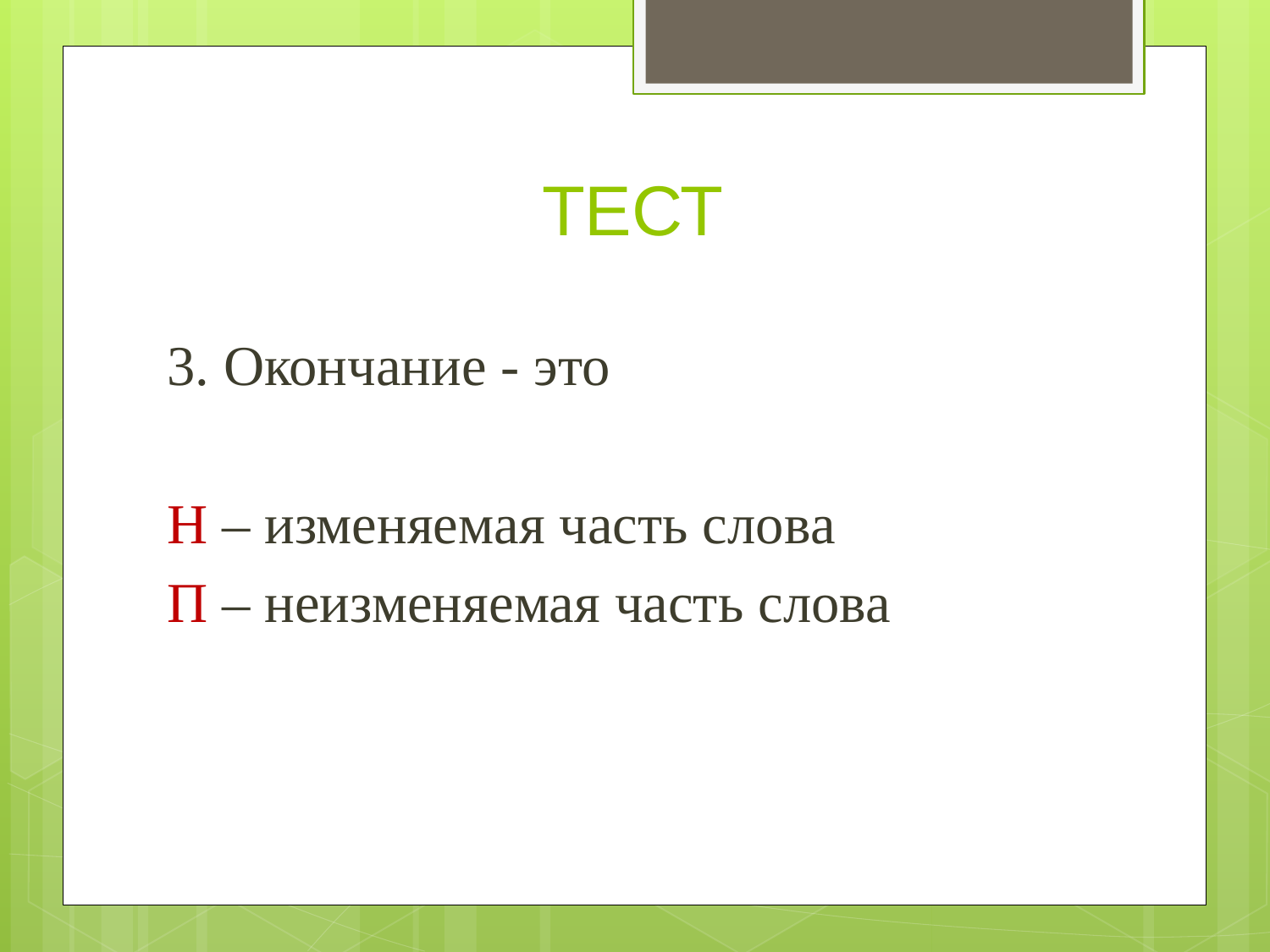

# ТЕСТ
3. Окончание - это

Н – изменяемая часть слова
П – неизменяемая часть слова